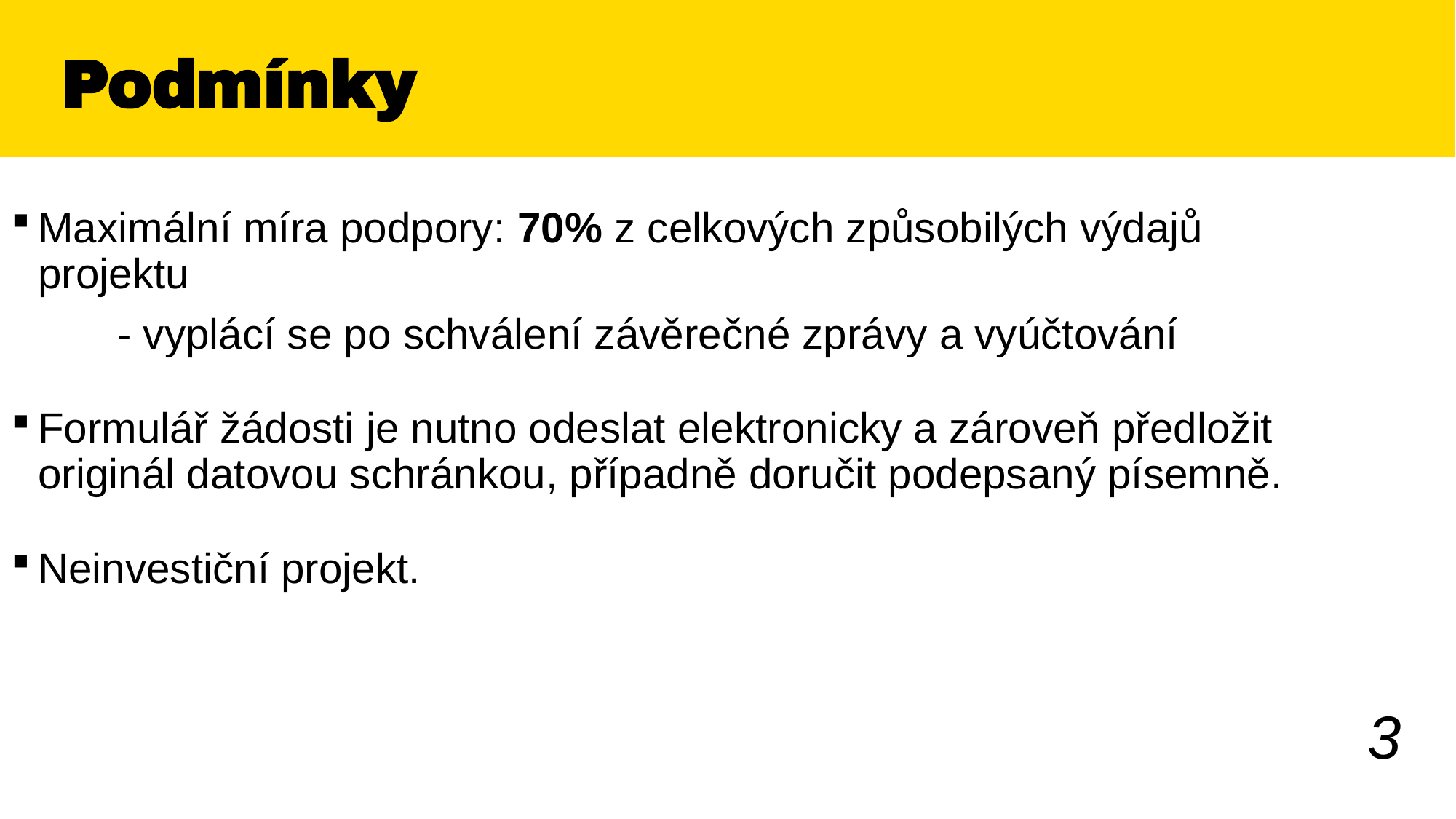

# Podmínky
Maximální míra podpory: 70% z celkových způsobilých výdajů projektu
         - vyplácí se po schválení závěrečné zprávy a vyúčtování

Formulář žádosti je nutno odeslat elektronicky a zároveň předložit originál datovou schránkou, případně doručit podepsaný písemně.

Neinvestiční projekt.

3